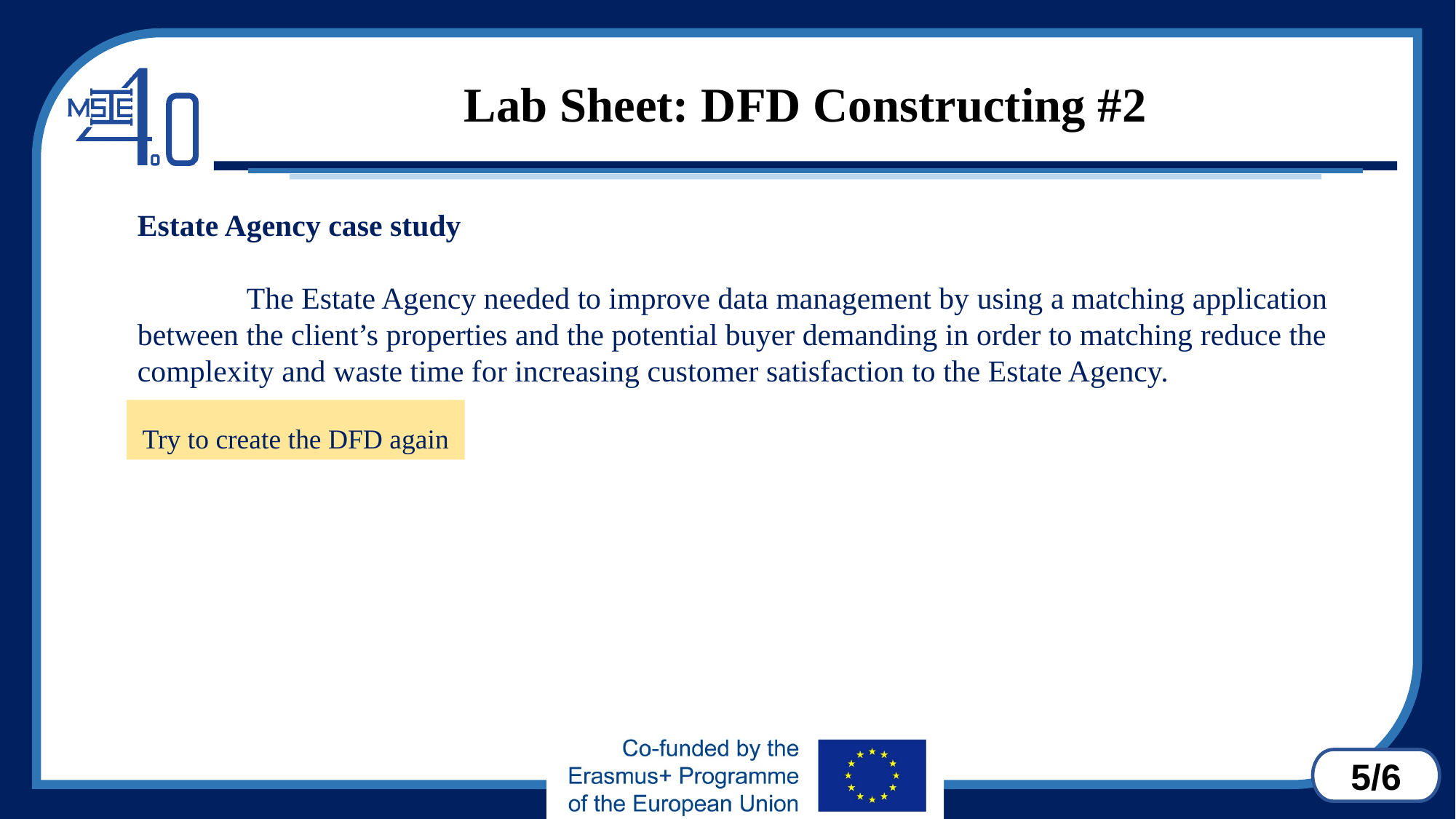

# Lab Sheet: DFD Constructing #2
Estate Agency case study

	The Estate Agency needed to improve data management by using a matching application between the client’s properties and the potential buyer demanding in order to matching reduce the complexity and waste time for increasing customer satisfaction to the Estate Agency.
Try to create the DFD again
5/6